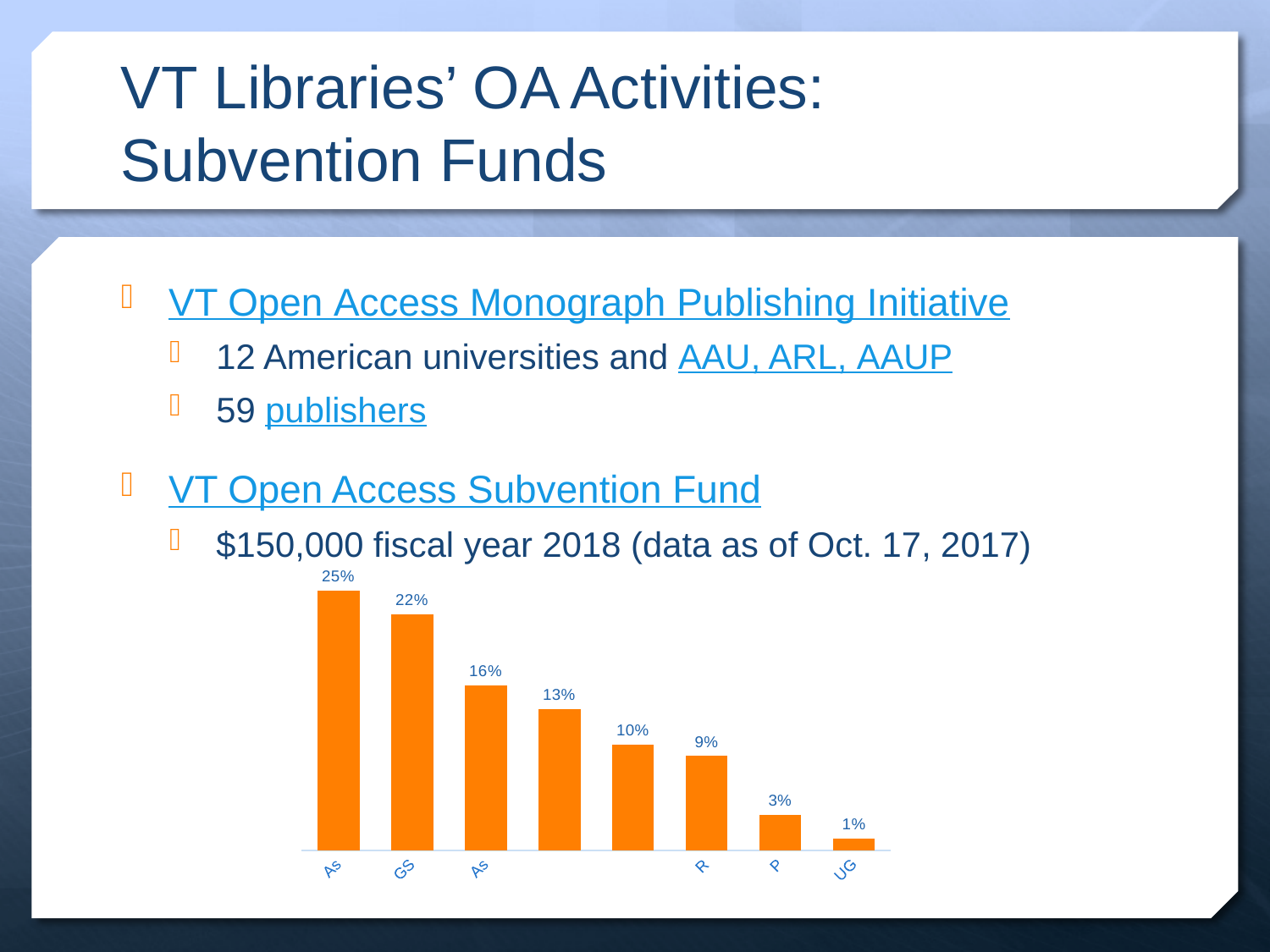

# VT Libraries’ OA Activities: Subvention Funds
VT Open Access Monograph Publishing Initiative
12 American universities and AAU, ARL, AAUP
59 publishers
VT Open Access Subvention Fund
$150,000 fiscal year 2018 (data as of Oct. 17, 2017)

### Chart

| Category |  |
|---|---|
| Asst Prof | 0.247191011235955 |
| GS | 0.224719101123595 |
| Assoc Prof | 0.157303370786517 |
| Prof | 0.134831460674157 |
| Other | 0.101123595505618 |
| Researcher | 0.0898876404494382 |
| Post Doc | 0.0337078651685393 |
| UG | 0.0112359550561798 |